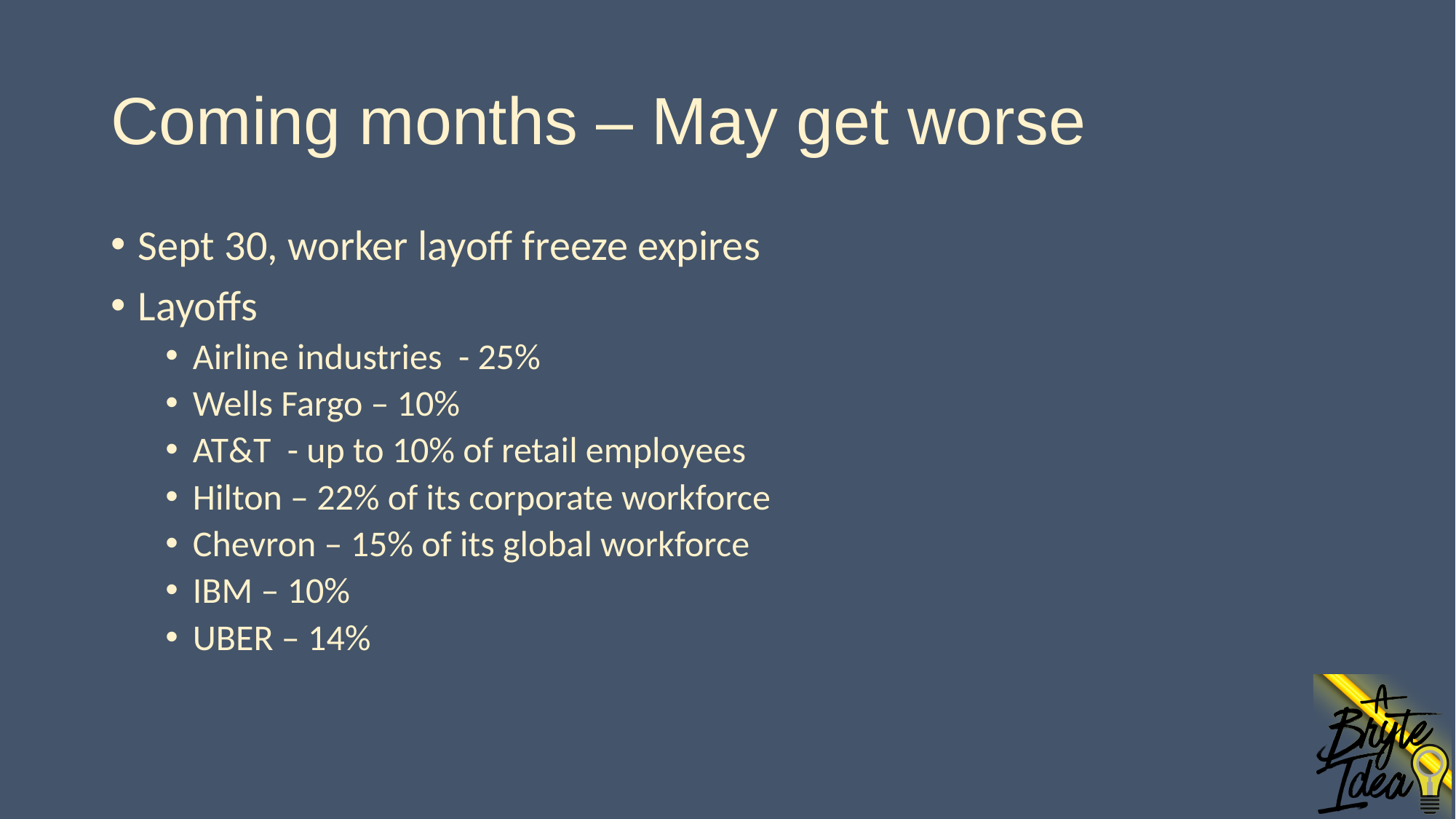

# Coming months – May get worse
Sept 30, worker layoff freeze expires
Layoffs
Airline industries  - 25%
Wells Fargo – 10%
AT&T  - up to 10% of retail employees
Hilton – 22% of its corporate workforce
Chevron – 15% of its global workforce
IBM – 10%
UBER – 14%